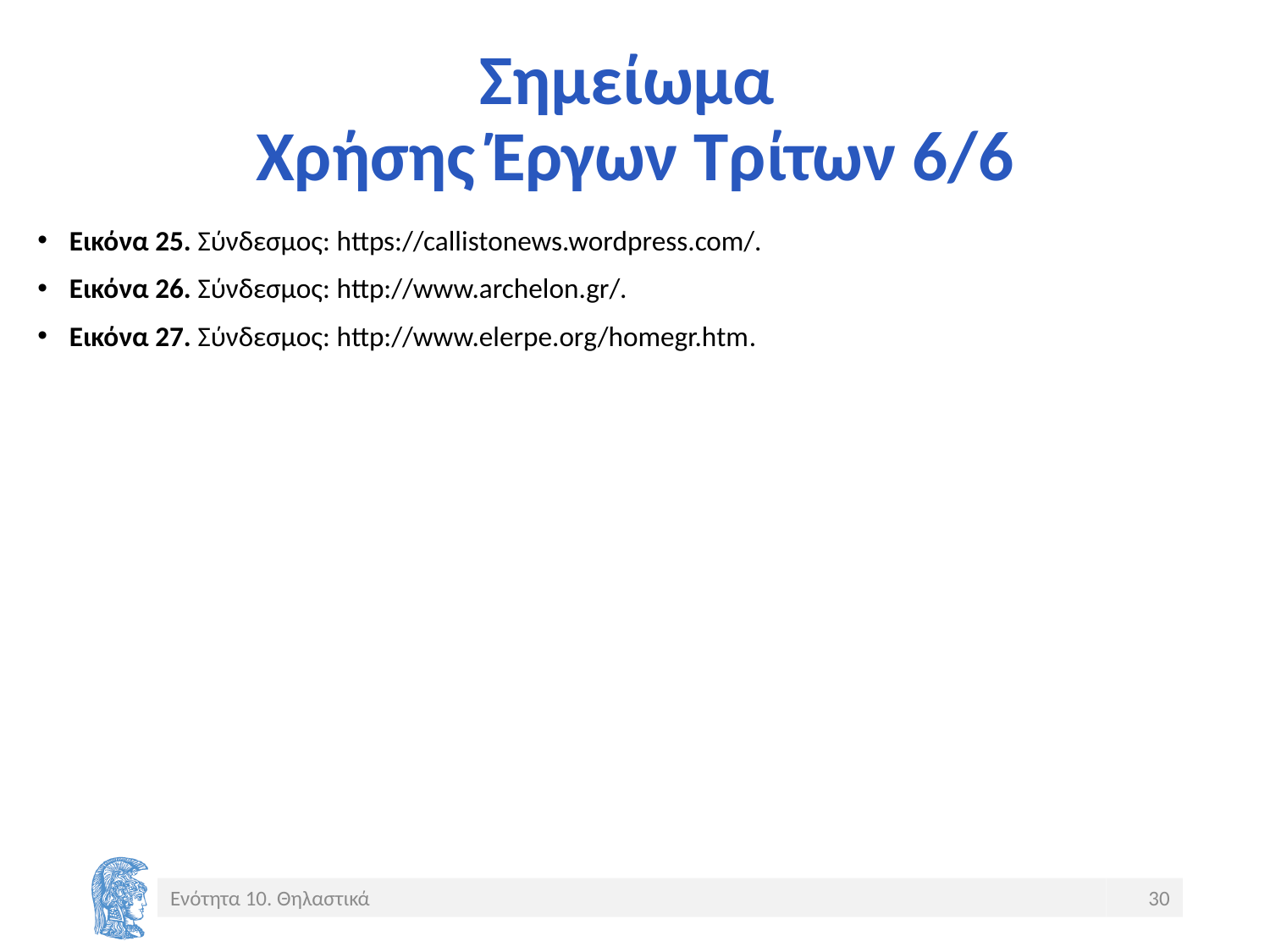

# Σημείωμα Χρήσης Έργων Τρίτων 6/6
Εικόνα 25. Σύνδεσμος: https://callistonews.wordpress.com/.
Εικόνα 26. Σύνδεσμος: http://www.archelon.gr/.
Εικόνα 27. Σύνδεσμος: http://www.elerpe.org/homegr.htm.

Ενότητα 10. Θηλαστικά
30